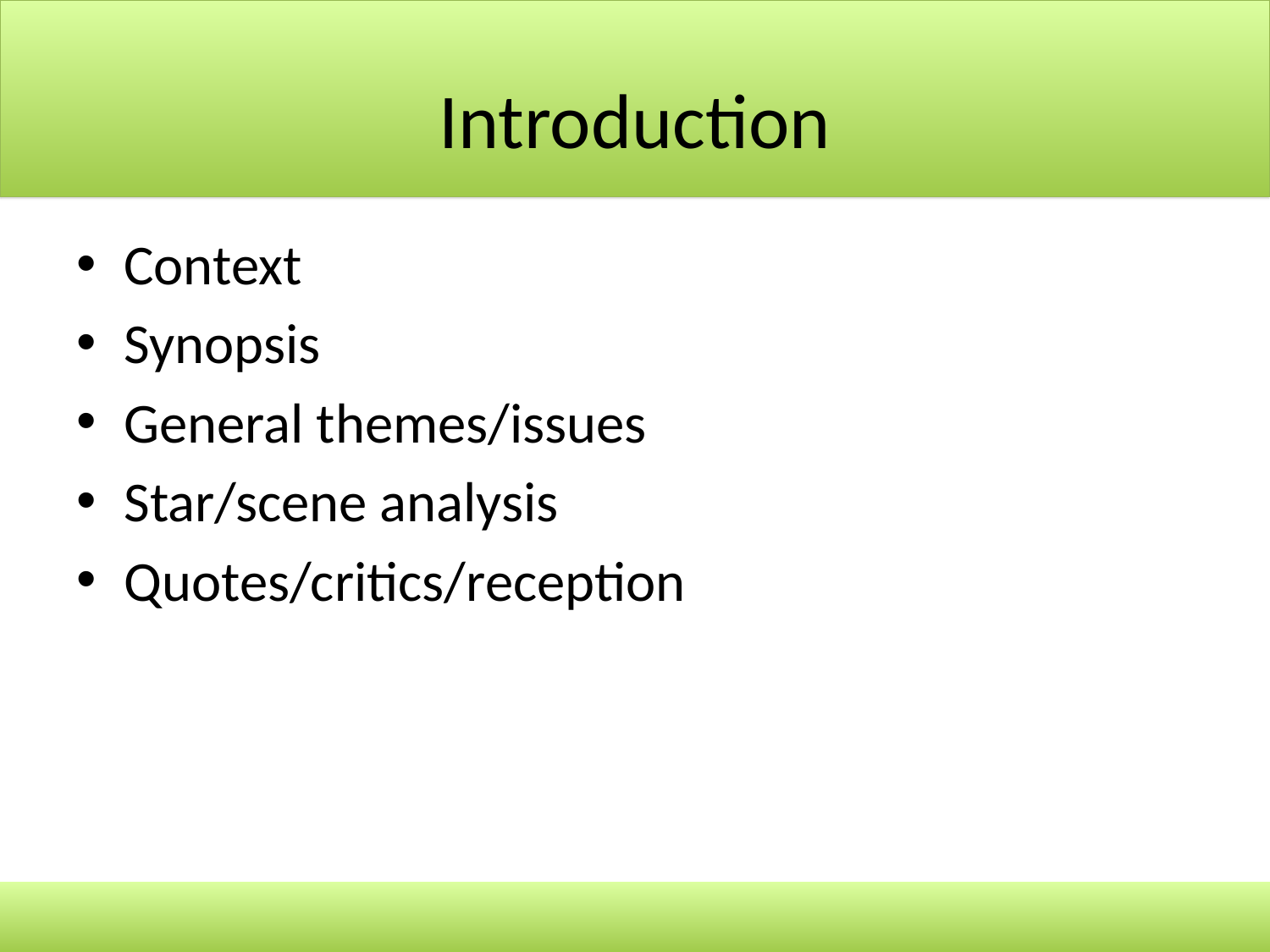

# Introduction
Context
Synopsis
General themes/issues
Star/scene analysis
Quotes/critics/reception